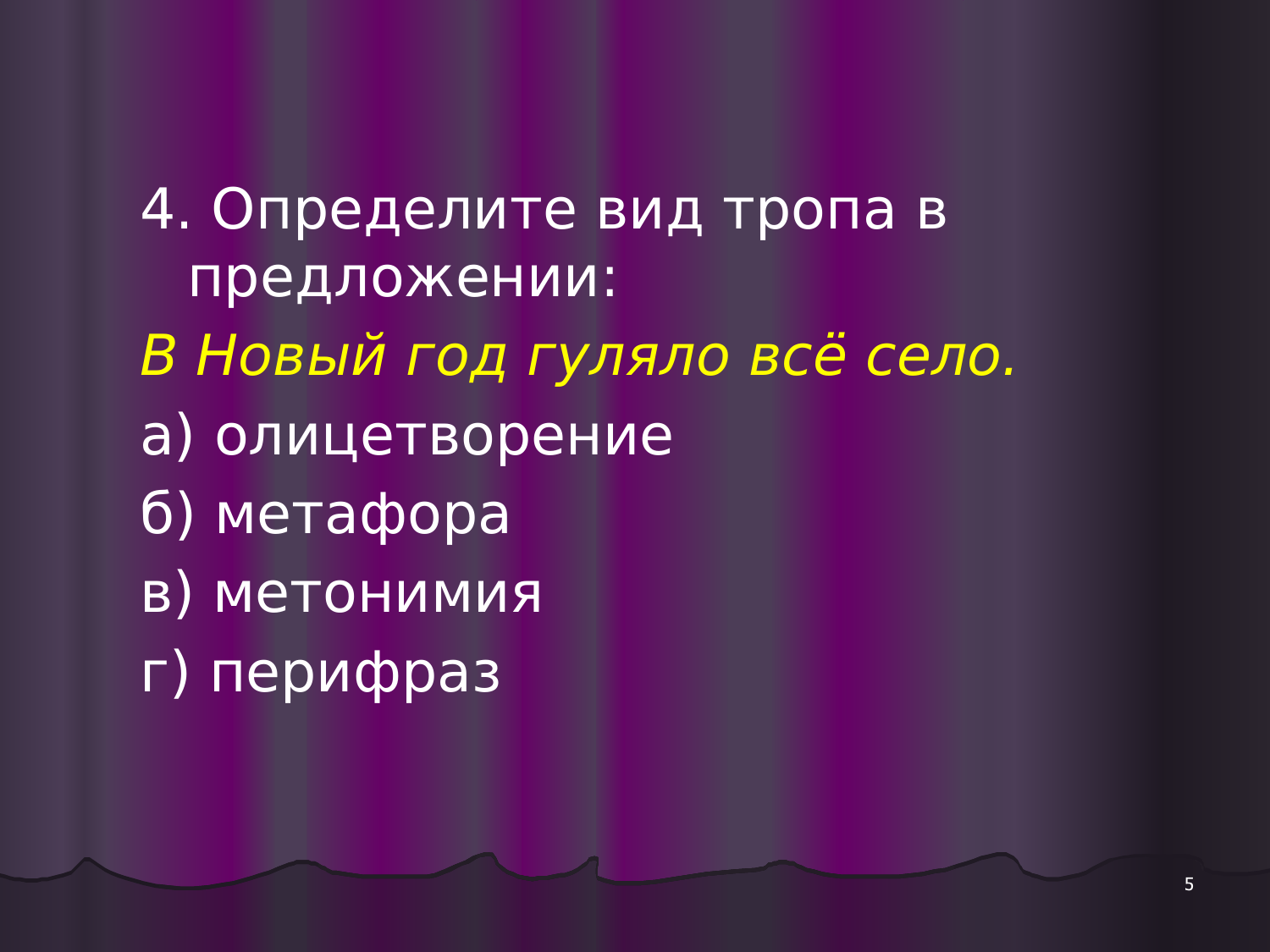

4. Определите вид тропа в предложении:
В Новый год гуляло всё село.
а) олицетворение
б) метафора
в) метонимия
г) перифраз
5